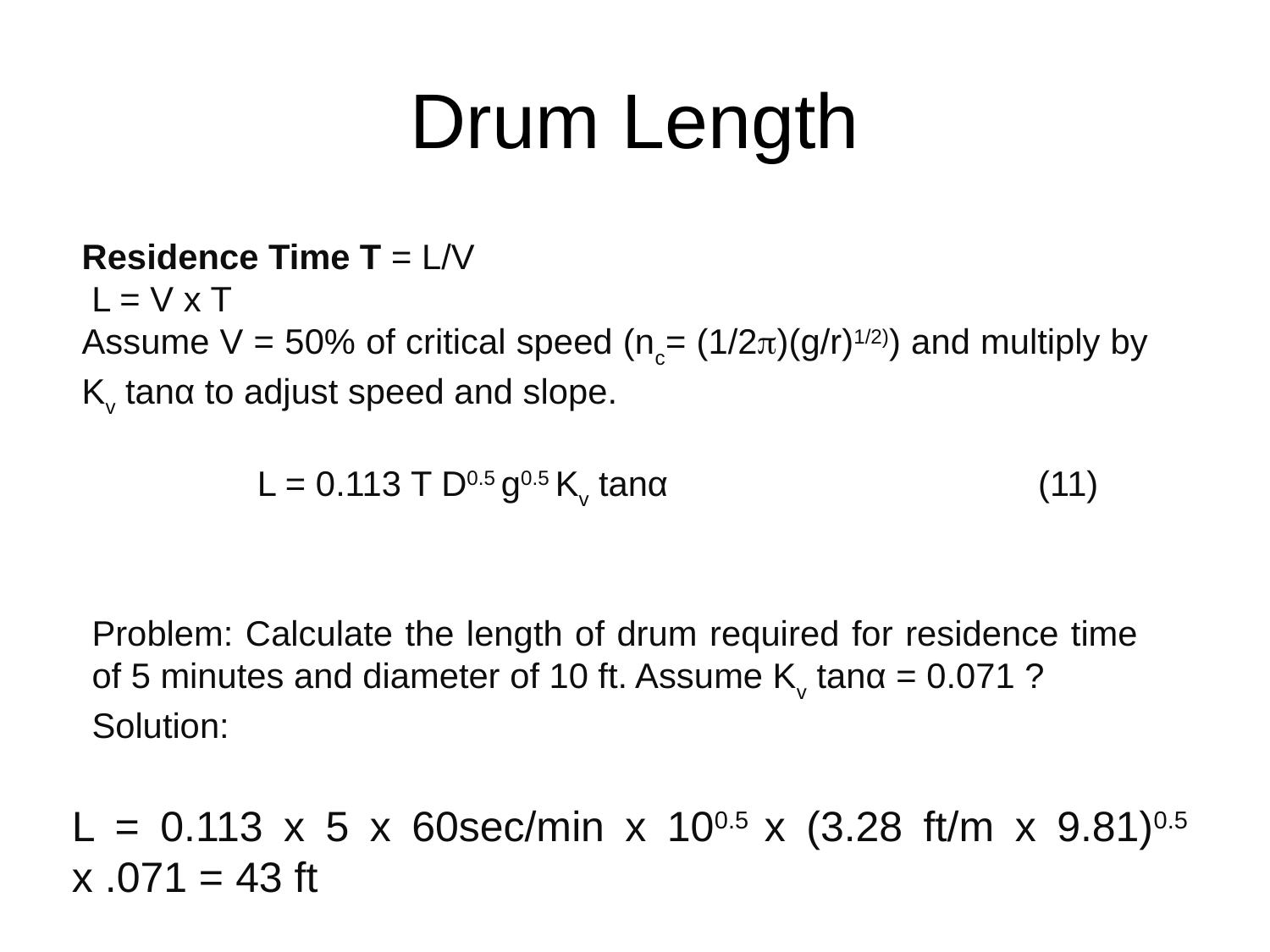

# Drum Length
Residence Time T = L/V
 L = V x T
Assume V = 50% of critical speed (nc= (1/2π)(g/r)1/2)) and multiply by Kv tanα to adjust speed and slope.

                  L = 0.113 T D0.5 g0.5 Kv tanα                                      (11)
Problem: Calculate the length of drum required for residence time of 5 minutes and diameter of 10 ft. Assume Kv tanα = 0.071 ?
Solution:

L = 0.113 x 5 x 60sec/min x 100.5 x (3.28 ft/m x 9.81)0.5 x .071 = 43 ft
87